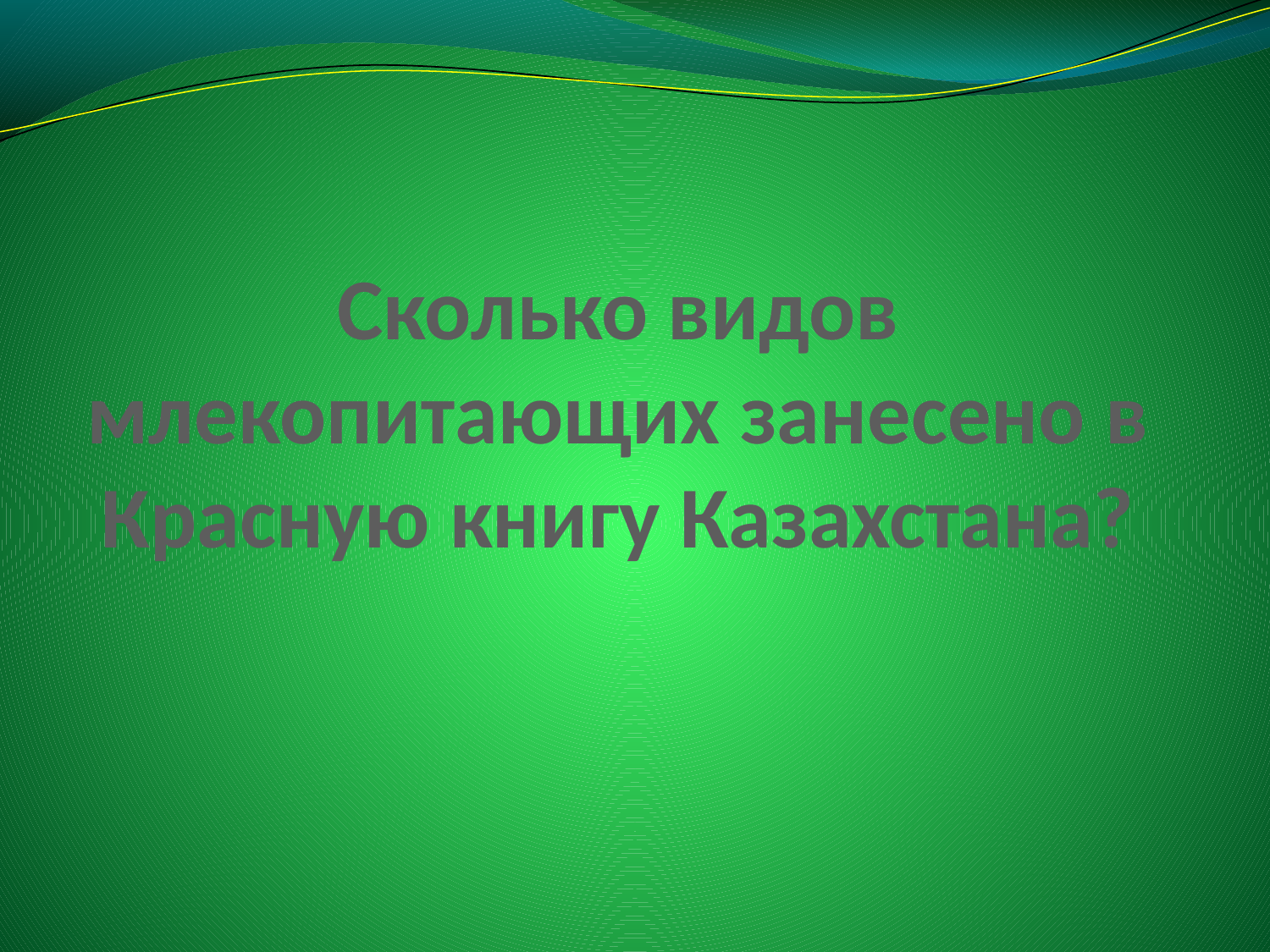

# Сколько видов млекопитающих занесено в Красную книгу Казахстана?